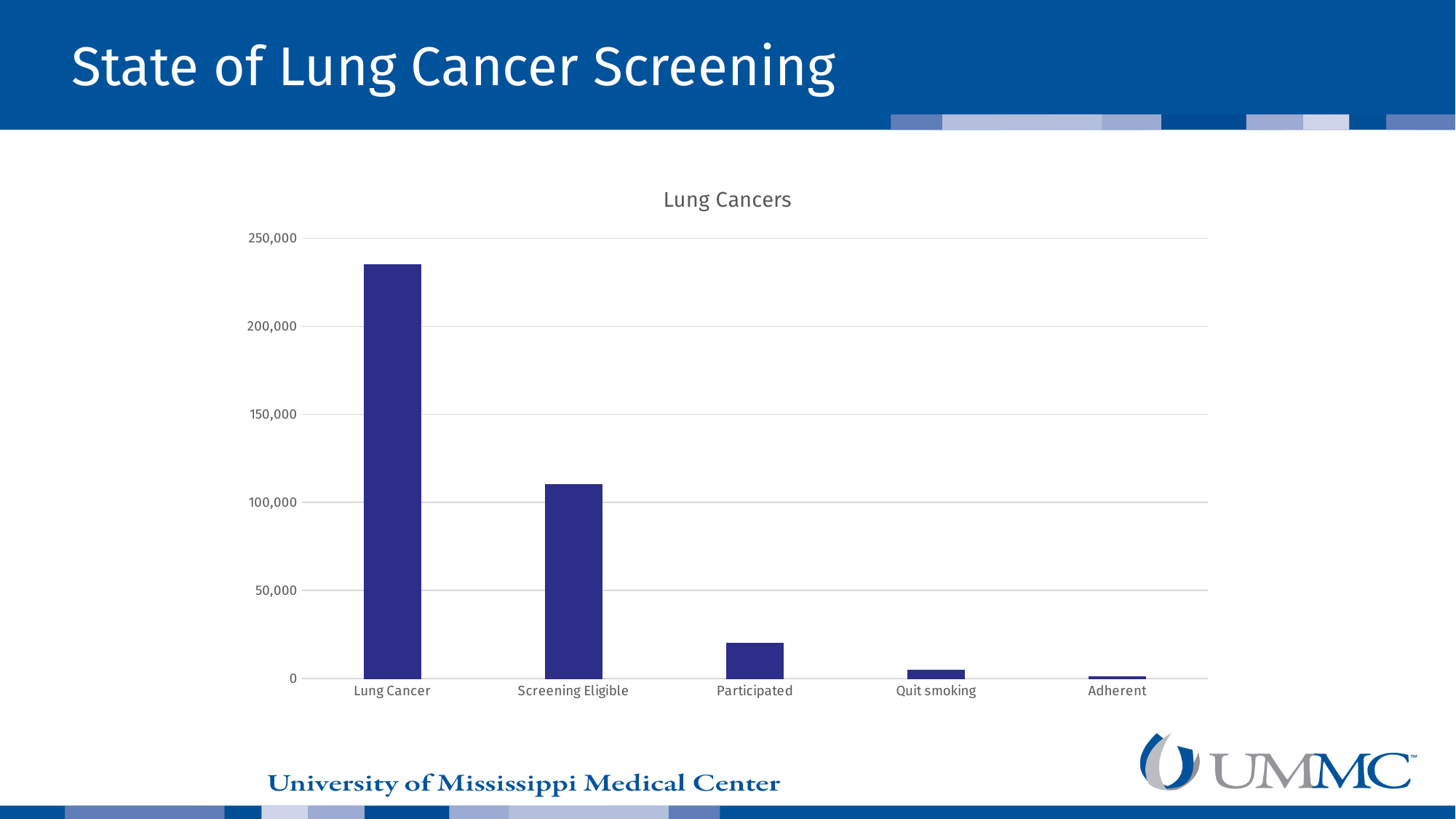

# State of Lung Cancer Screening

### Chart:

| Category | Lung Cancers |
|---|---|
| Lung Cancer | 235000.0 |
| Screening Eligible | 110000.0 |
| Participated | 20000.0 |
| Quit smoking | 5000.0 |
| Adherent | 1000.0 |